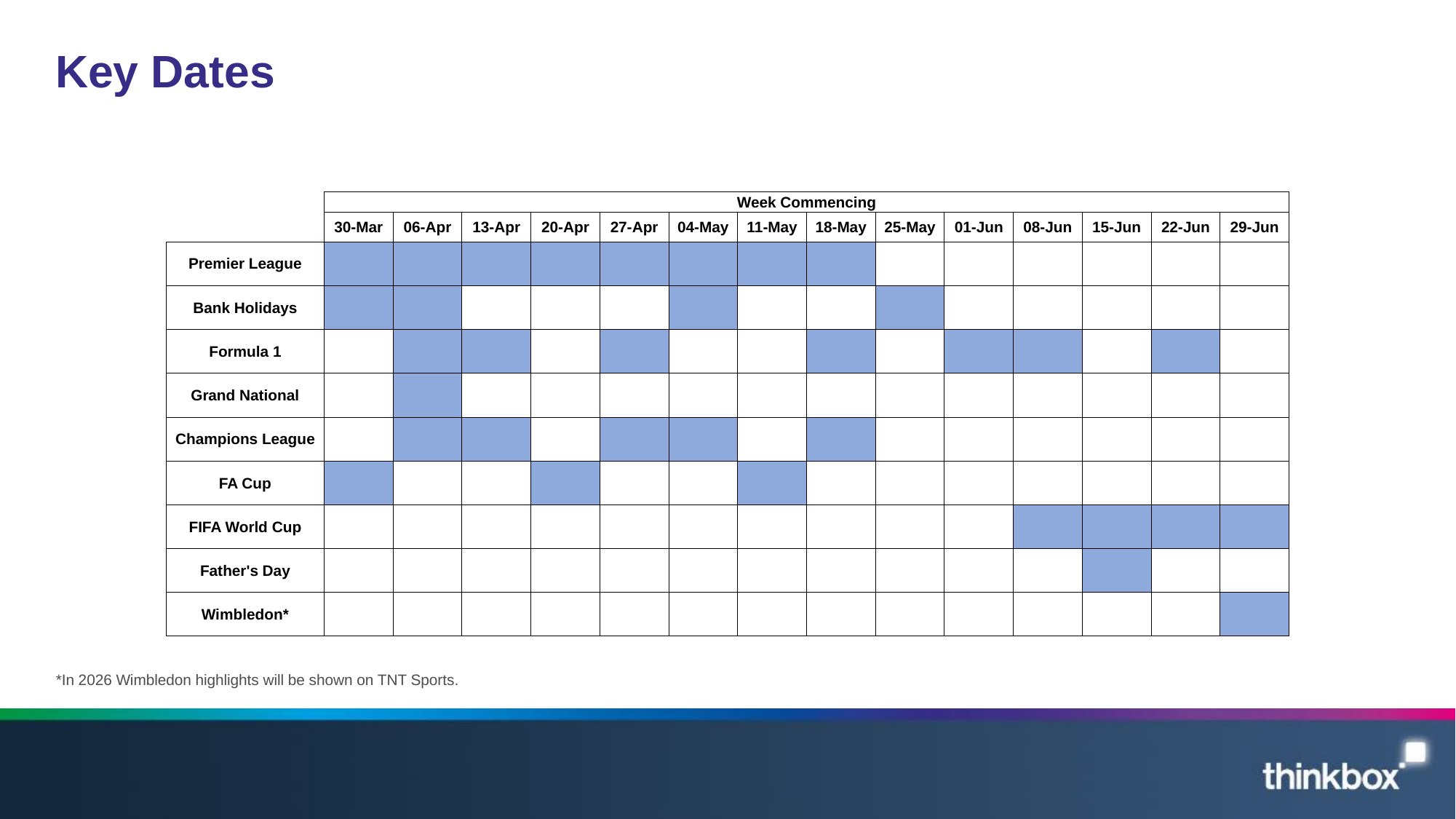

# Key Dates
|  | Week Commencing |  |  |  |  |  |  |  |  |  |  |  |  |  |
| --- | --- | --- | --- | --- | --- | --- | --- | --- | --- | --- | --- | --- | --- | --- |
|  | 30-Mar | 06-Apr | 13-Apr | 20-Apr | 27-Apr | 04-May | 11-May | 18-May | 25-May | 01-Jun | 08-Jun | 15-Jun | 22-Jun | 29-Jun |
| Premier League |  |  |  |  |  |  |  |  |  |  |  |  |  |  |
| Bank Holidays |  |  |  |  |  |  |  |  |  |  |  |  |  |  |
| Formula 1 |  |  |  |  |  |  |  |  |  |  |  |  |  |  |
| Grand National |  |  |  |  |  |  |  |  |  |  |  |  |  |  |
| Champions League |  |  |  |  |  |  |  |  |  |  |  |  |  |  |
| FA Cup |  |  |  |  |  |  |  |  |  |  |  |  |  |  |
| FIFA World Cup |  |  |  |  |  |  |  |  |  |  |  |  |  |  |
| Father's Day |  |  |  |  |  |  |  |  |  |  |  |  |  |  |
| Wimbledon\* |  |  |  |  |  |  |  |  |  |  |  |  |  |  |
*In 2026 Wimbledon highlights will be shown on TNT Sports.